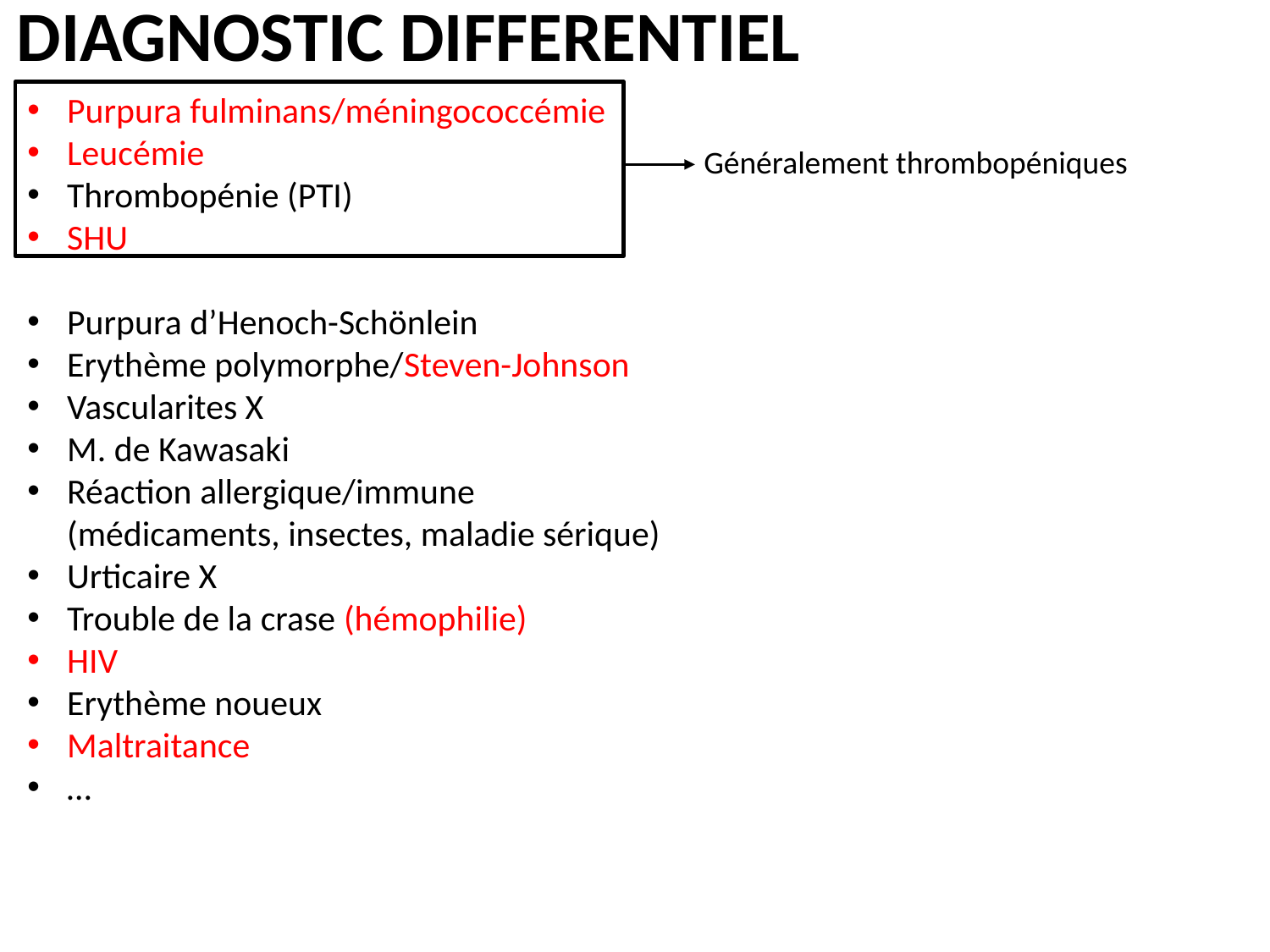

DIAGNOSTIC DIFFERENTIEL
Purpura fulminans/méningococcémie
Leucémie
Thrombopénie (PTI)
SHU

Purpura d’Henoch-Schönlein
Erythème polymorphe/Steven-Johnson
Vascularites X
M. de Kawasaki
Réaction allergique/immune  (médicaments, insectes, maladie sérique)
Urticaire X
Trouble de la crase (hémophilie)
HIV
Erythème noueux
Maltraitance
…

Généralement thrombopéniques